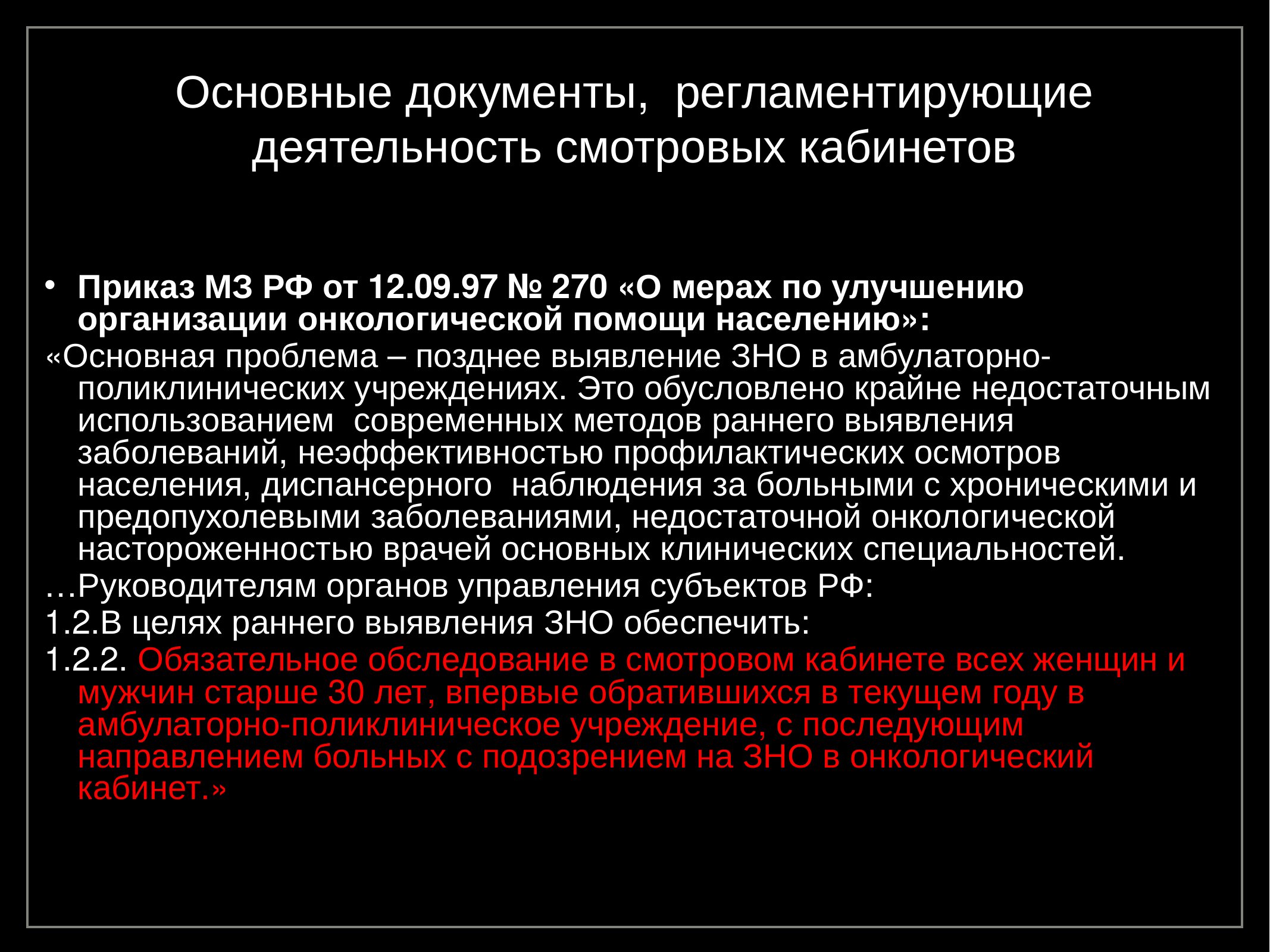

# Основные документы,  регламентирующие деятельность смотровых кабинетов
Приказ МЗ РФ от 12.09.97 № 270 «О мерах по улучшению организации онкологической помощи населению»:
«Основная проблема – позднее выявление ЗНО в амбулаторно-поликлинических учреждениях. Это обусловлено крайне недостаточным использованием  современных методов раннего выявления заболеваний, неэффективностью профилактических осмотров населения, диспансерного  наблюдения за больными с хроническими и предопухолевыми заболеваниями, недостаточной онкологической настороженностью врачей основных клинических специальностей.
…Руководителям органов управления субъектов РФ:
1.2.В целях раннего выявления ЗНО обеспечить:
1.2.2. Обязательное обследование в смотровом кабинете всех женщин и мужчин старше 30 лет, впервые обратившихся в текущем году в амбулаторно-поликлиническое учреждение, с последующим направлением больных с подозрением на ЗНО в онкологический кабинет.»